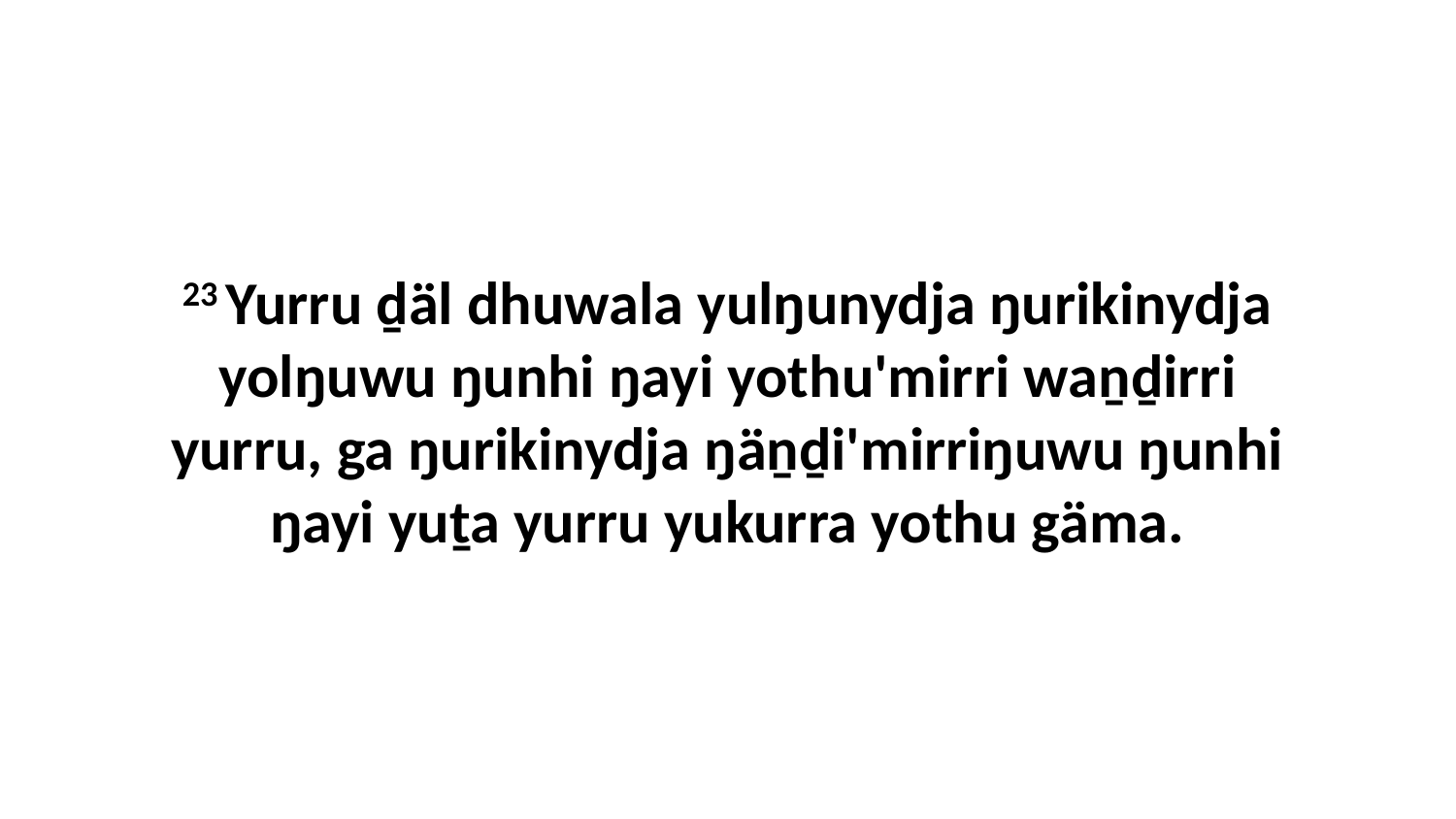

23 Yurru ḏäl dhuwala yulŋunydja ŋurikinydja yolŋuwu ŋunhi ŋayi yothu'mirri waṉḏirri yurru, ga ŋurikinydja ŋäṉḏi'mirriŋuwu ŋunhi ŋayi yuṯa yurru yukurra yothu gäma.